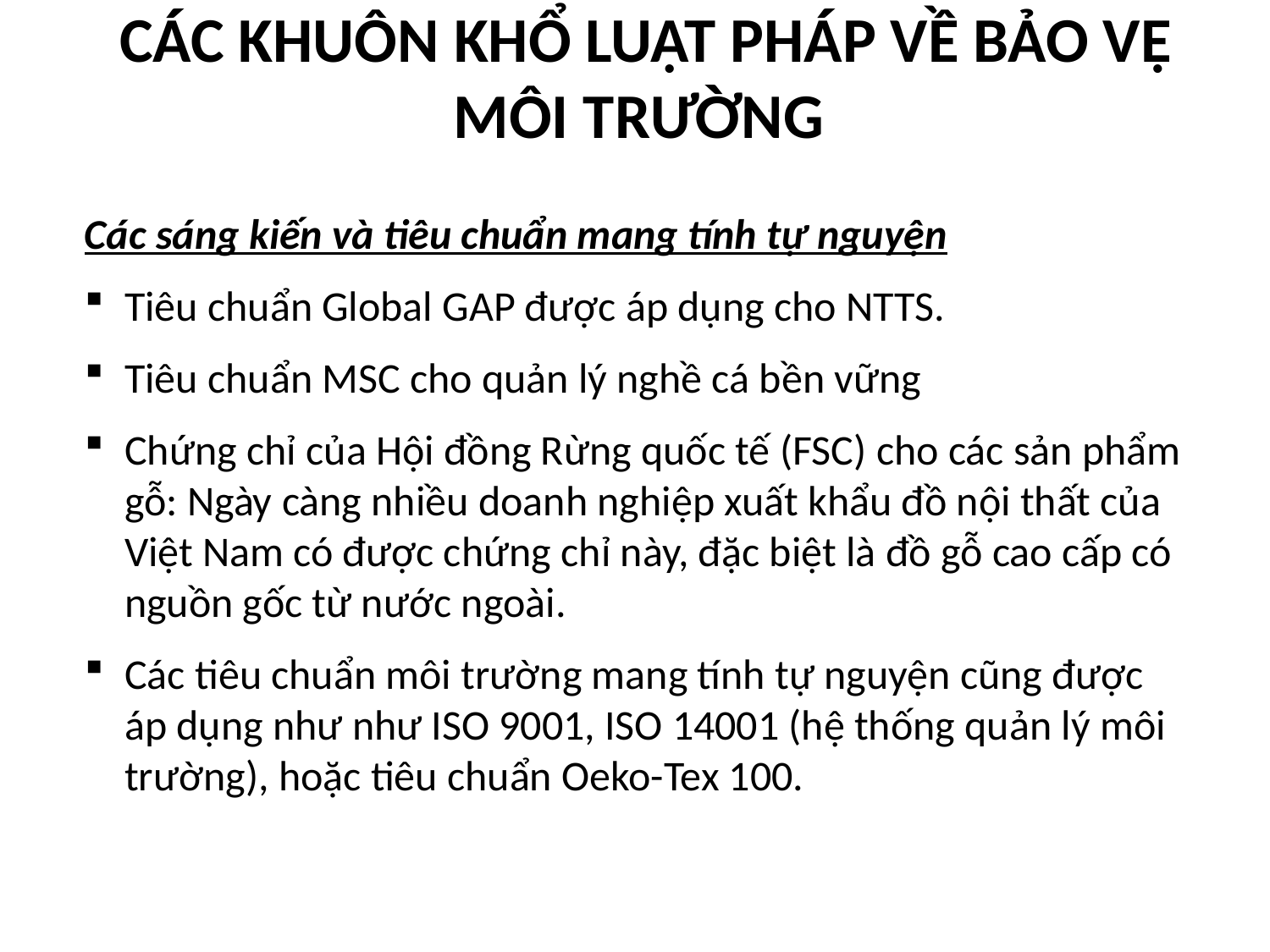

# CÁC KHUÔN KHỔ LUẬT PHÁP VỀ BẢO VỆ MÔI TRƯỜNG
Các sáng kiến và tiêu chuẩn mang tính tự nguyện
Tiêu chuẩn Global GAP được áp dụng cho NTTS.
Tiêu chuẩn MSC cho quản lý nghề cá bền vững
Chứng chỉ của Hội đồng Rừng quốc tế (FSC) cho các sản phẩm gỗ: Ngày càng nhiều doanh nghiệp xuất khẩu đồ nội thất của Việt Nam có được chứng chỉ này, đặc biệt là đồ gỗ cao cấp có nguồn gốc từ nước ngoài.
Các tiêu chuẩn môi trường mang tính tự nguyện cũng được áp dụng như như ISO 9001, ISO 14001 (hệ thống quản lý môi trường), hoặc tiêu chuẩn Oeko-Tex 100.